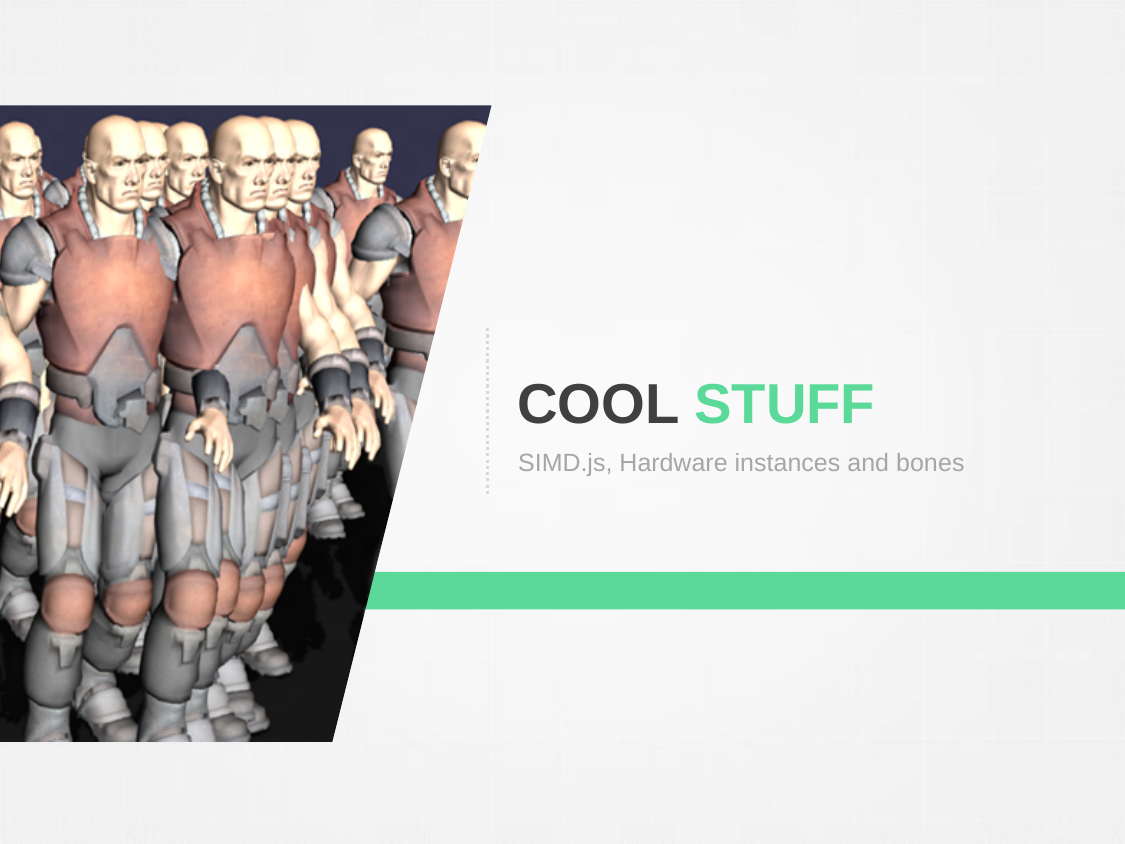

COOL STUFF
SIMD.js, Hardware instances and bones